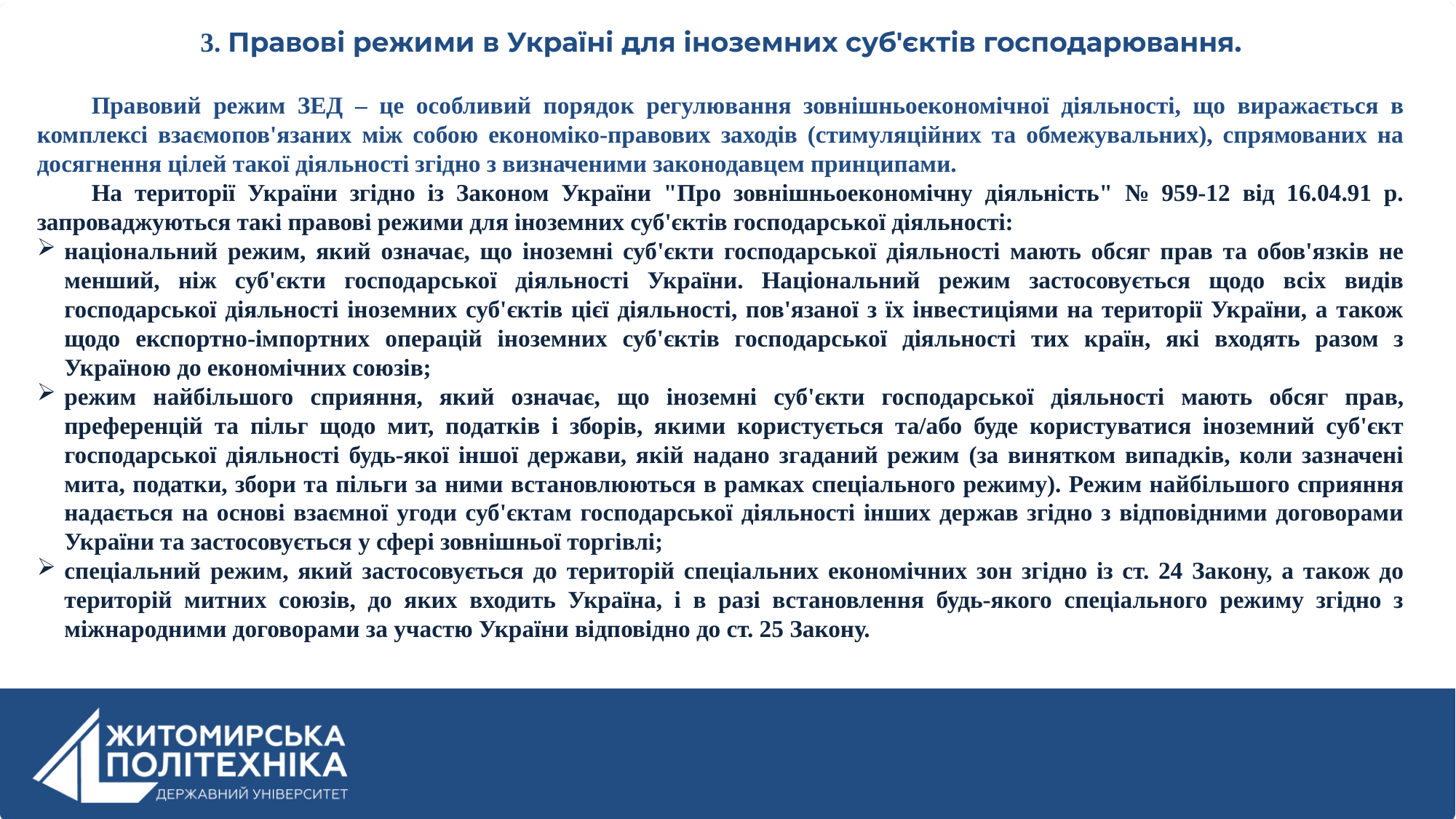

3. Правові режими в Україні для іноземних суб'єктів господарювання.

Правовий режим ЗЕД – це особливий порядок регулювання зовнішньоекономічної діяльності, що виражається в комплексі взаємопов'язаних між собою економіко-правових заходів (стимуляційних та обмежувальних), спрямованих на досягнення цілей такої діяльності згідно з визначеними законодавцем принципами.
На території України згідно із Законом України "Про зовнішньоекономічну діяльність" № 959-12 від 16.04.91 р. запроваджуються такі правові режими для іноземних суб'єктів господарської діяльності:
національний режим, який означає, що іноземні суб'єкти господарської діяльності мають обсяг прав та обов'язків не менший, ніж суб'єкти господарської діяльності України. Національний режим застосовується щодо всіх видів господарської діяльності іноземних суб'єктів цієї діяльності, пов'язаної з їх інвестиціями на території України, а також щодо експортно-імпортних операцій іноземних суб'єктів господарської діяльності тих країн, які входять разом з Україною до економічних союзів;
режим найбільшого сприяння, який означає, що іноземні суб'єкти господарської діяльності мають обсяг прав, преференцій та пільг щодо мит, податків і зборів, якими користується та/або буде користуватися іноземний суб'єкт господарської діяльності будь-якої іншої держави, якій надано згаданий режим (за винятком випадків, коли зазначені мита, податки, збори та пільги за ними встановлюються в рамках спеціального режиму). Режим найбільшого сприяння надається на основі взаємної угоди суб'єктам господарської діяльності інших держав згідно з відповідними договорами України та застосовується у сфері зовнішньої торгівлі;
спеціальний режим, який застосовується до територій спеціальних економічних зон згідно із ст. 24 Закону, а також до територій митних союзів, до яких входить Україна, і в разі встановлення будь-якого спеціального режиму згідно з міжнародними договорами за участю України відповідно до ст. 25 Закону.